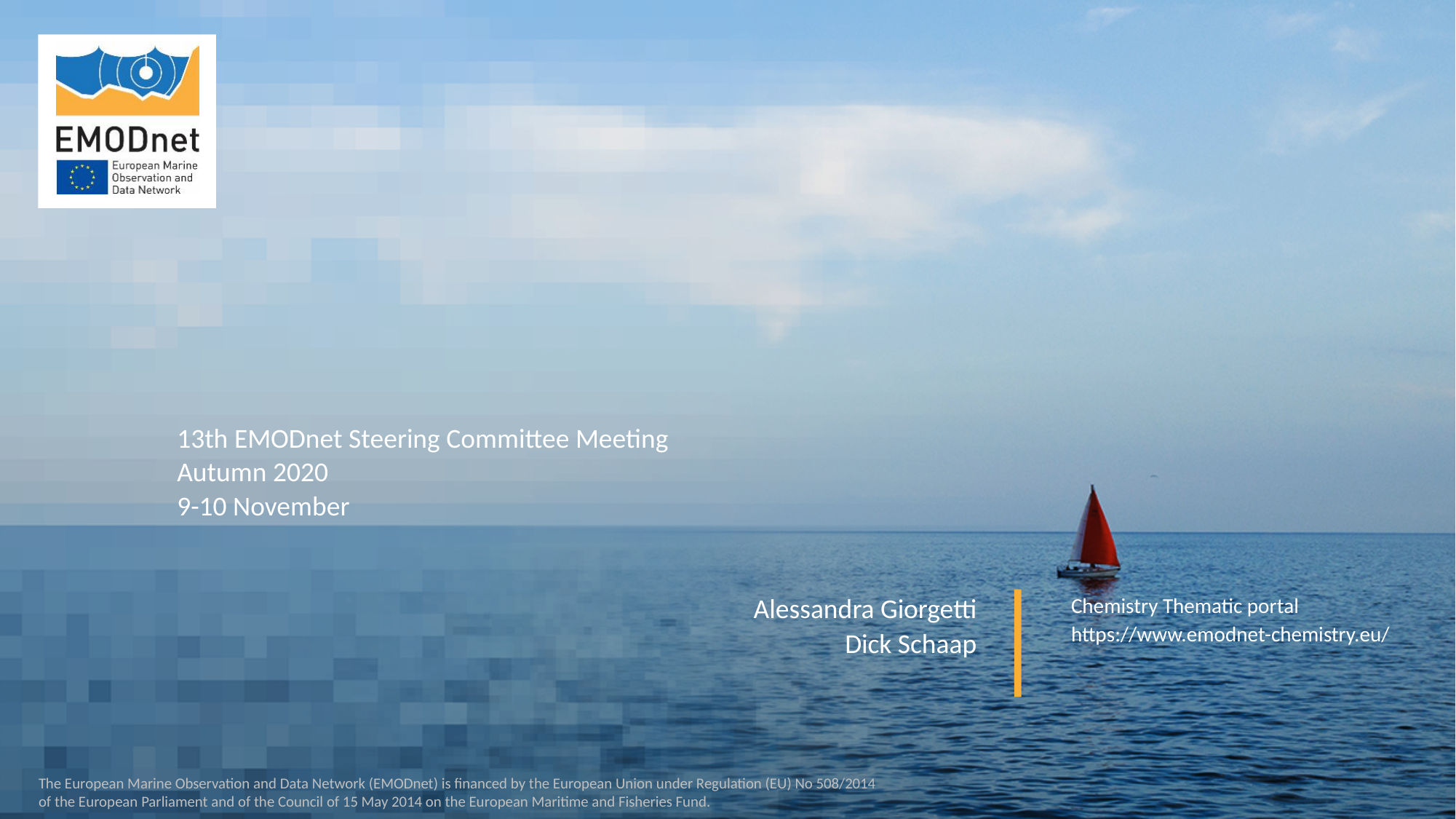

#
13th EMODnet Steering Committee Meeting
Autumn 2020
9-10 November
Alessandra Giorgetti
Dick Schaap
Chemistry Thematic portal
https://www.emodnet-chemistry.eu/